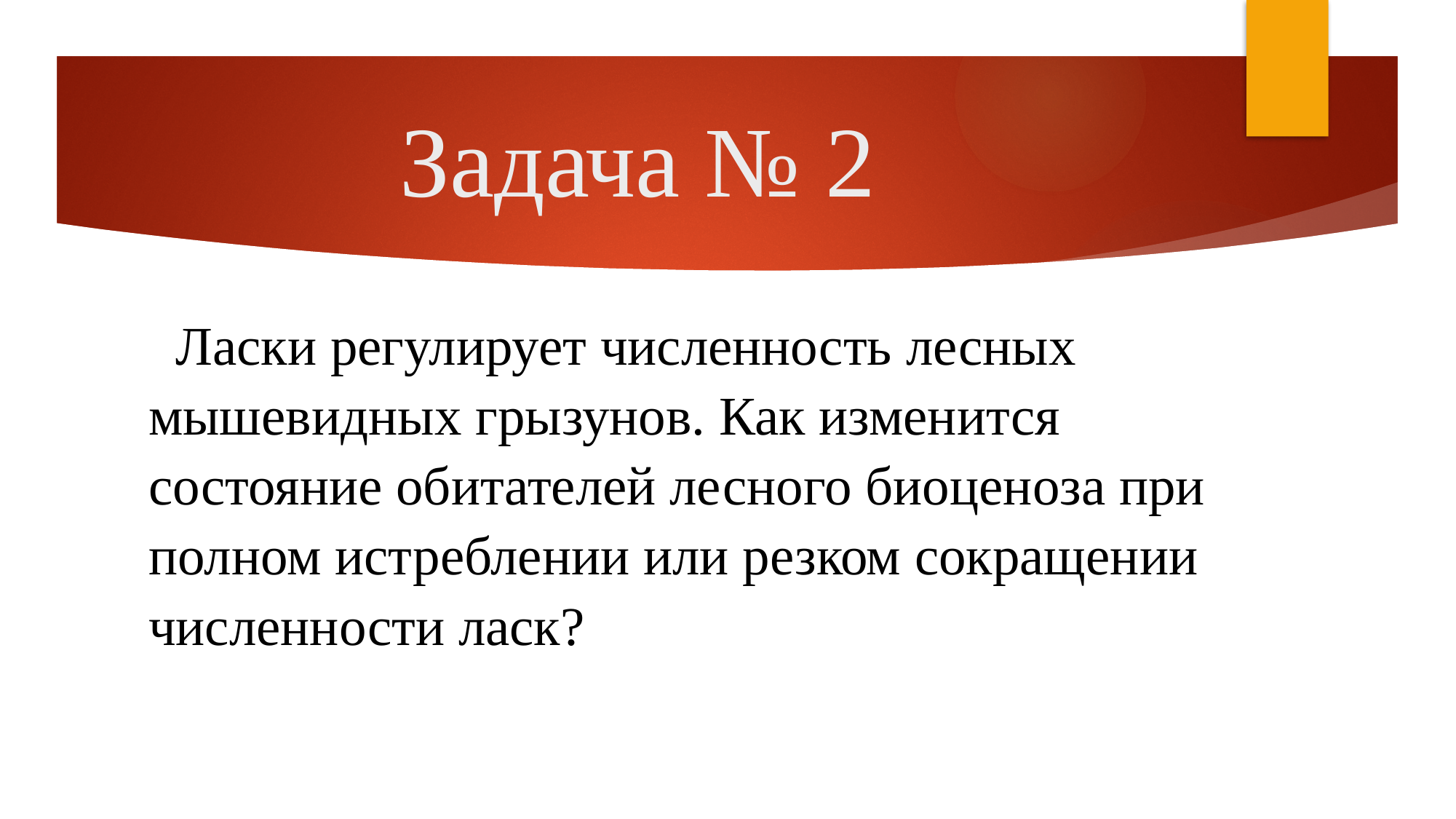

# Задача № 2

  Ласки регулирует численность лесных мышевидных грызунов. Как изменится состояние обитателей лесного биоценоза при полном истреблении или резком сокращении численности ласк?